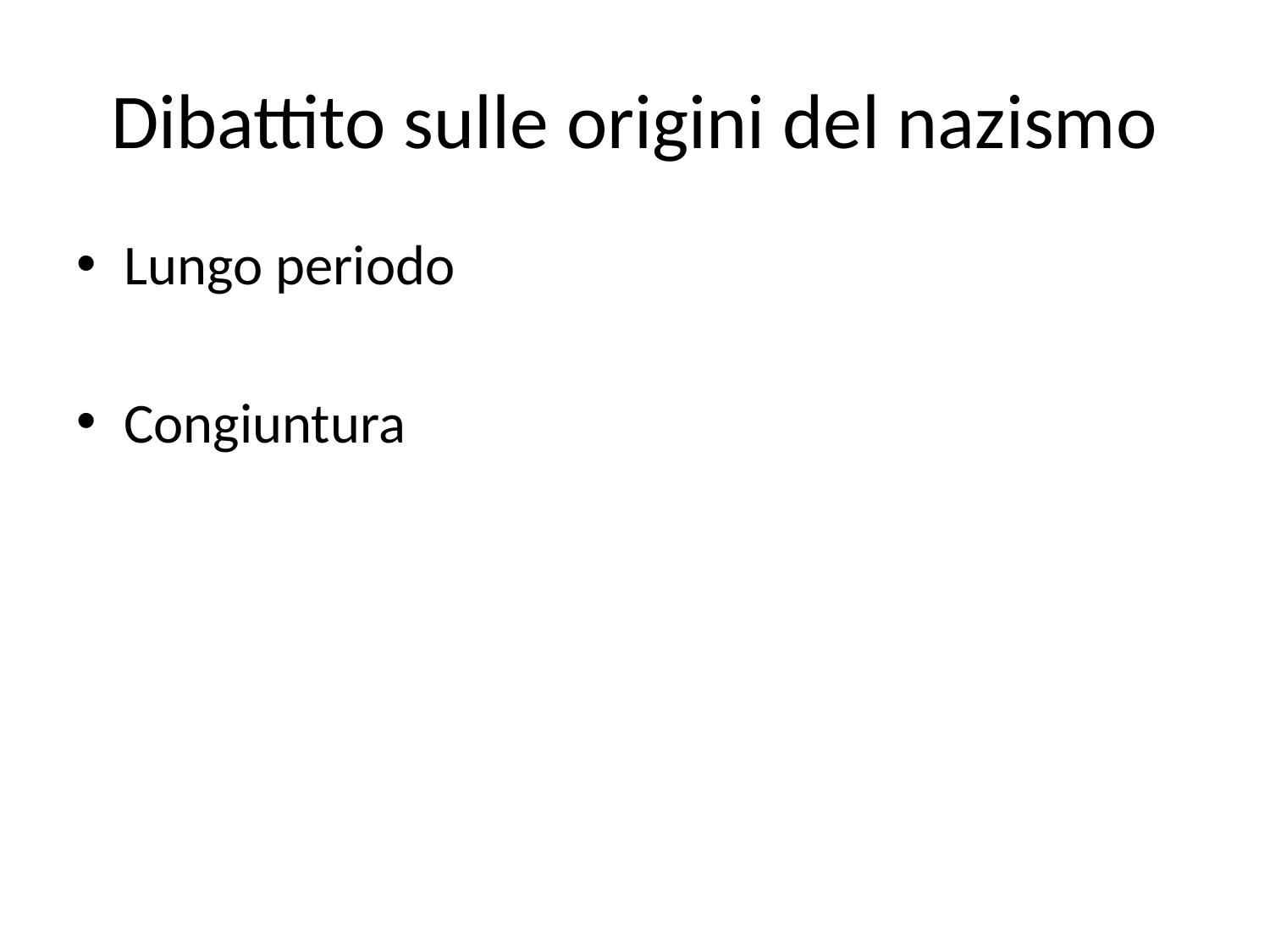

# Dibattito sulle origini del nazismo
Lungo periodo

Congiuntura